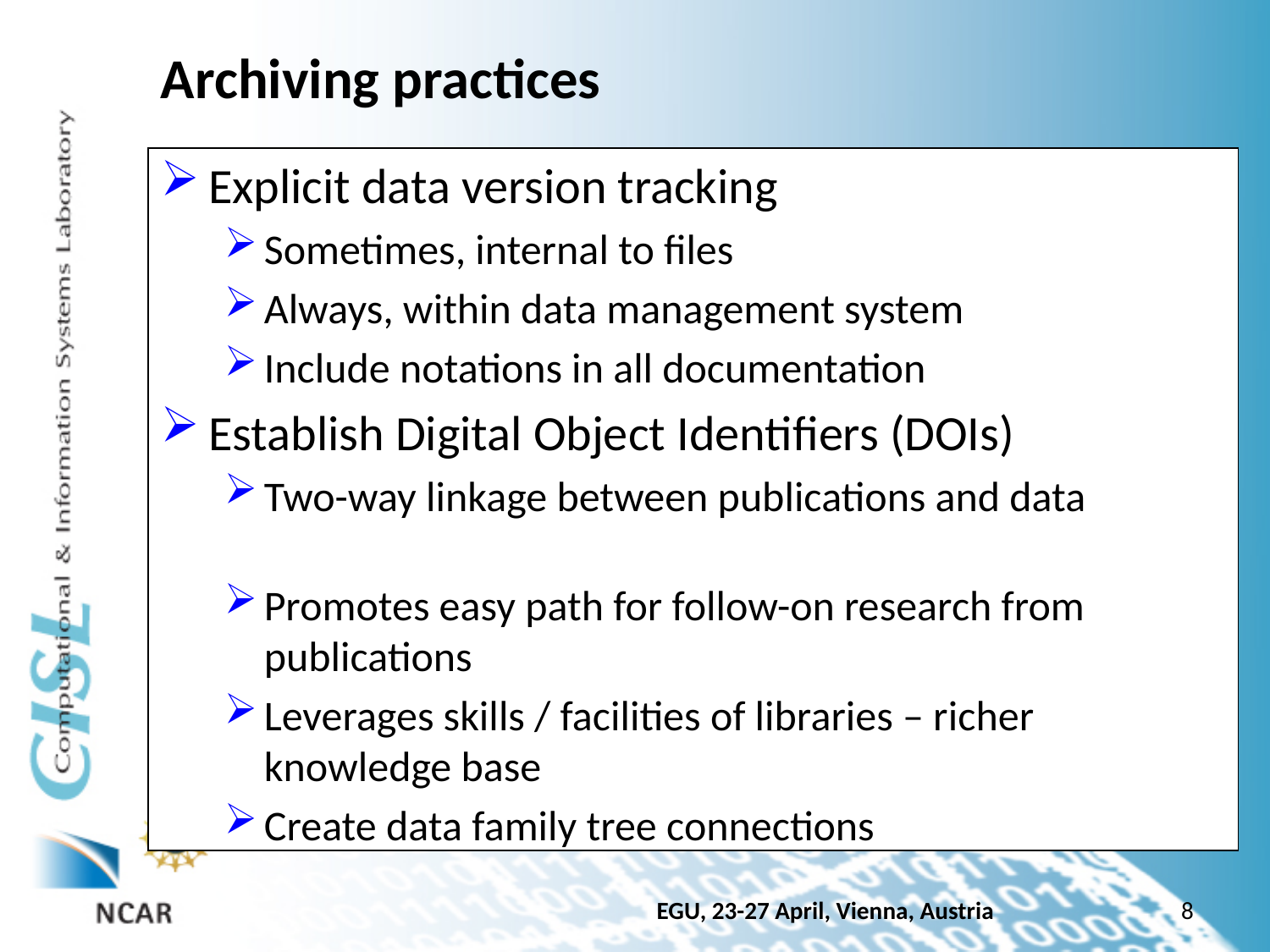

# Archiving practices
Explicit data version tracking
Sometimes, internal to files
Always, within data management system
Include notations in all documentation
Establish Digital Object Identifiers (DOIs)
Two-way linkage between publications and data
Promotes easy path for follow-on research from publications
Leverages skills / facilities of libraries – richer knowledge base
Create data family tree connections
8
EGU, 23-27 April, Vienna, Austria